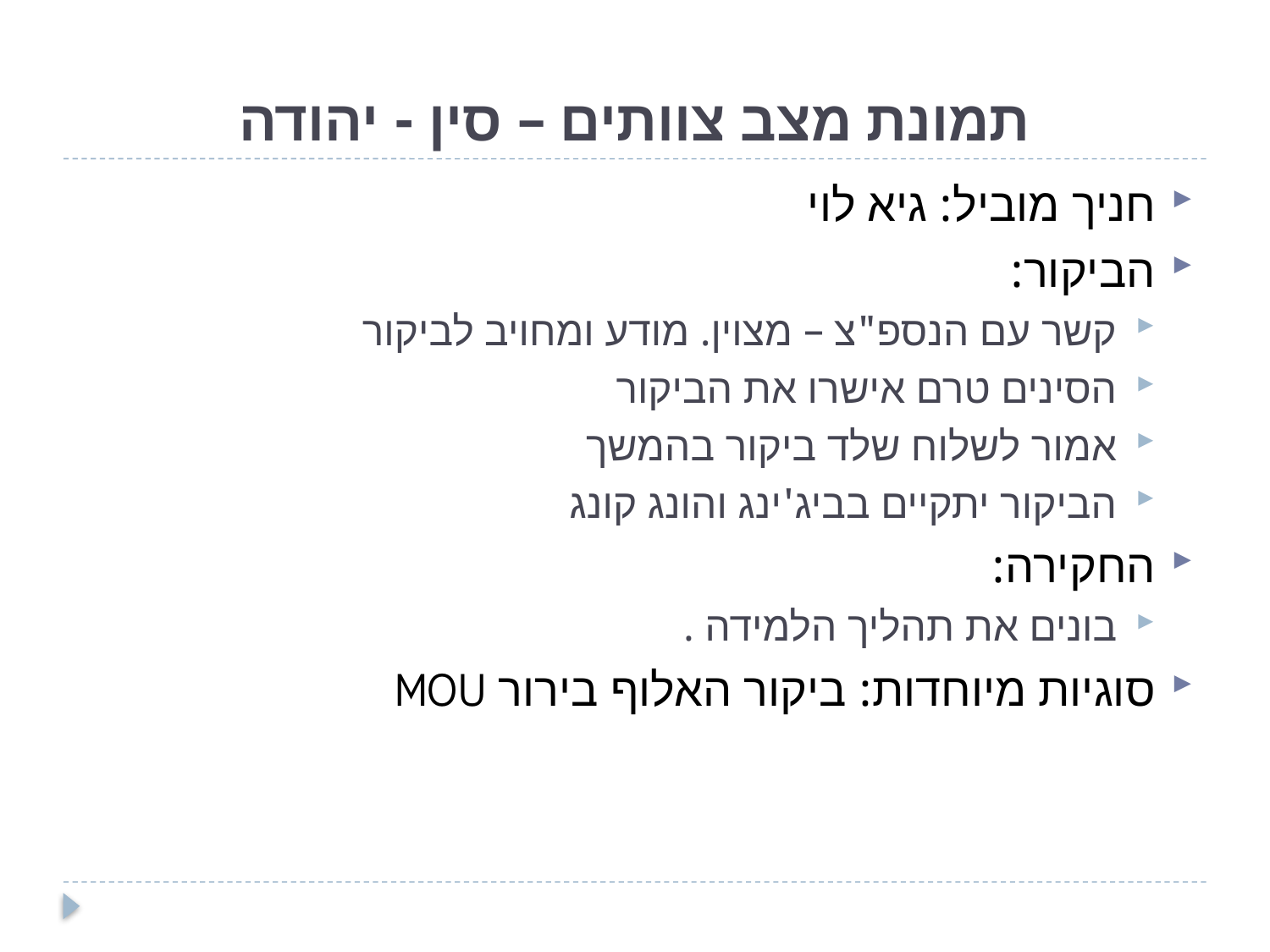

# תמונת מצב צוותים – סין - יהודה
חניך מוביל: גיא לוי
הביקור:
קשר עם הנספ"צ – מצוין. מודע ומחויב לביקור
הסינים טרם אישרו את הביקור
אמור לשלוח שלד ביקור בהמשך
הביקור יתקיים בביג'ינג והונג קונג
החקירה:
בונים את תהליך הלמידה .
סוגיות מיוחדות: ביקור האלוף בירור MOU